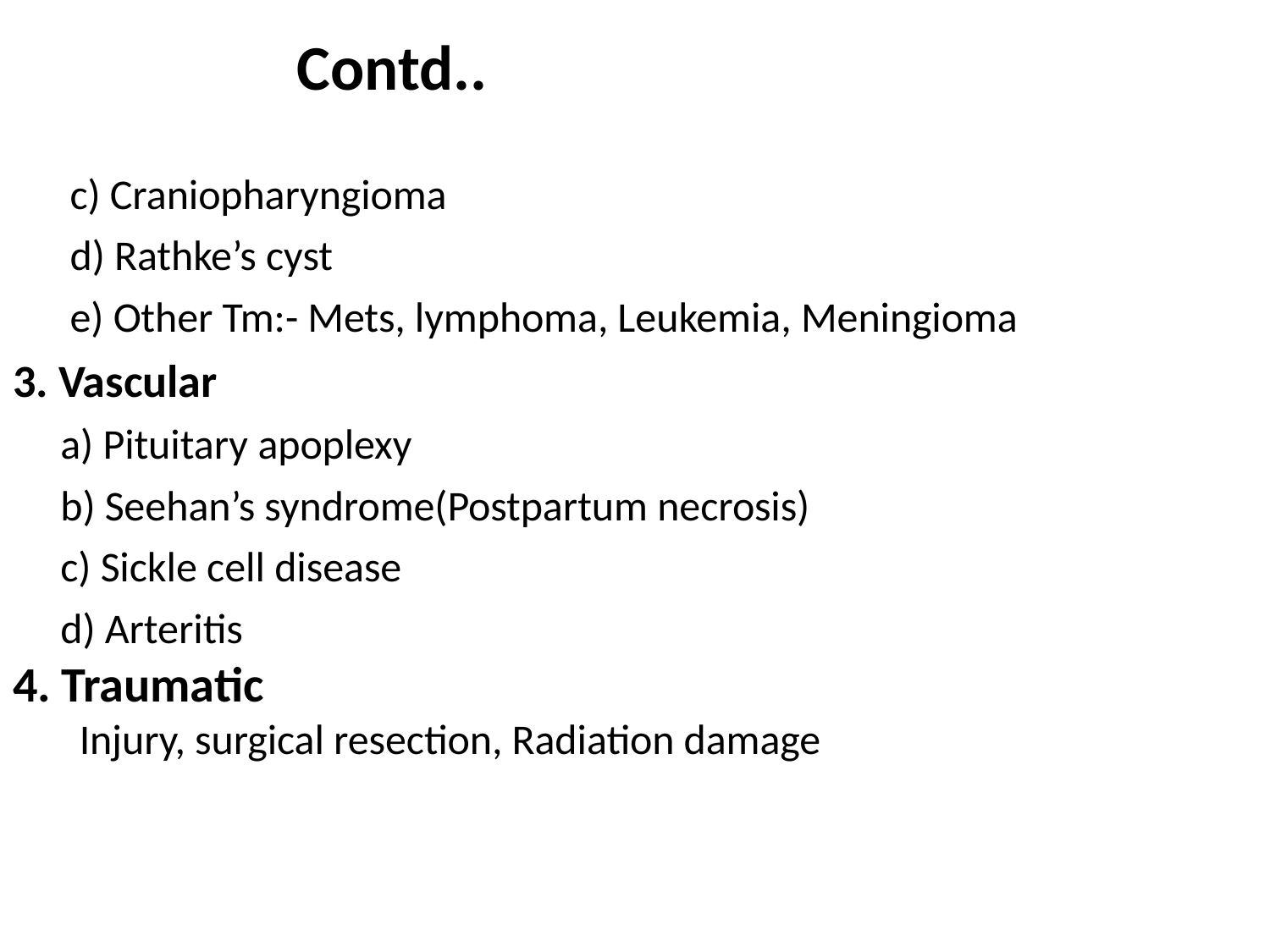

# Contd..
Craniopharyngioma
Rathke’s cyst
Other Tm:- Mets, lymphoma, Leukemia, Meningioma
Vascular
Pituitary apoplexy
Seehan’s syndrome(Postpartum necrosis)
Sickle cell disease
Arteritis
Traumatic
Injury, surgical resection, Radiation damage